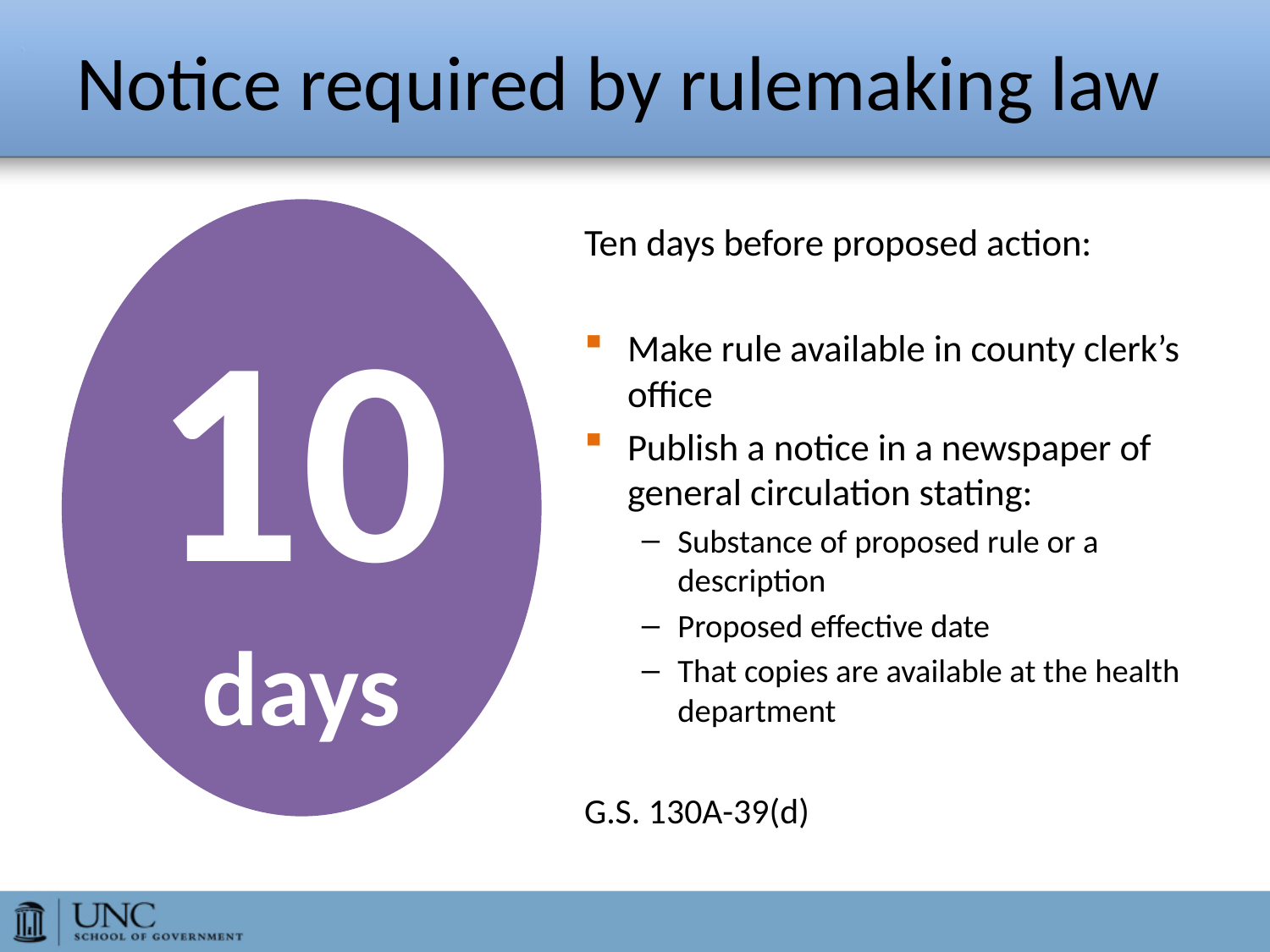

# Notice required by rulemaking law
10 days
Ten days before proposed action:

Make rule available in county clerk’s office
Publish a notice in a newspaper of general circulation stating:
Substance of proposed rule or a description
Proposed effective date
That copies are available at the health department

G.S. 130A-39(d)